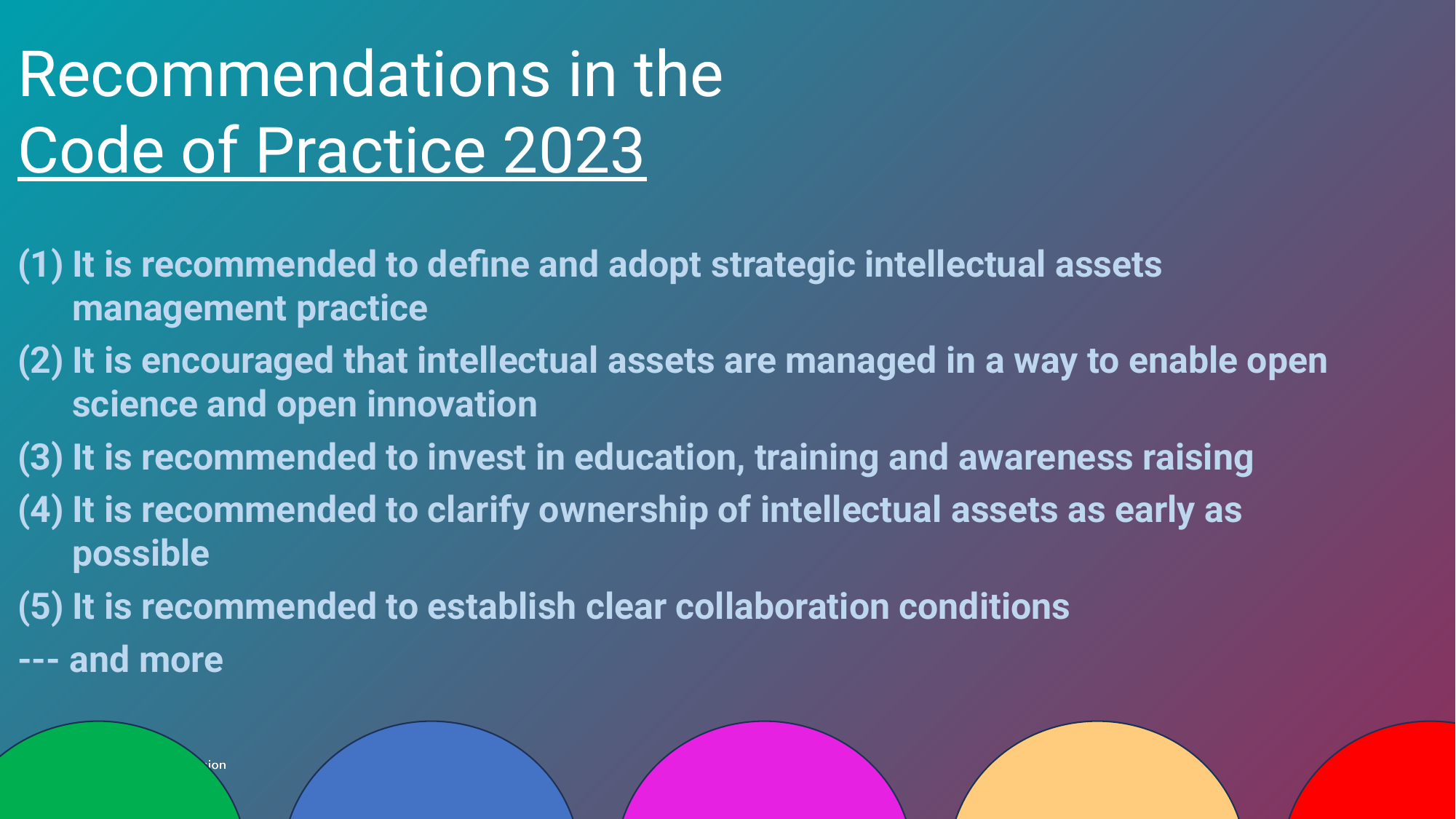

Recommendations in the
Code of Practice 2023

It is recommended to define and adopt strategic intellectual assets management practice
It is encouraged that intellectual assets are managed in a way to enable open science and open innovation
It is recommended to invest in education, training and awareness raising
It is recommended to clarify ownership of intellectual assets as early as possible
It is recommended to establish clear collaboration conditions
--- and more
Regulatory Exclusivity
Trade Secrets
Copyright
Patent
Trademarks